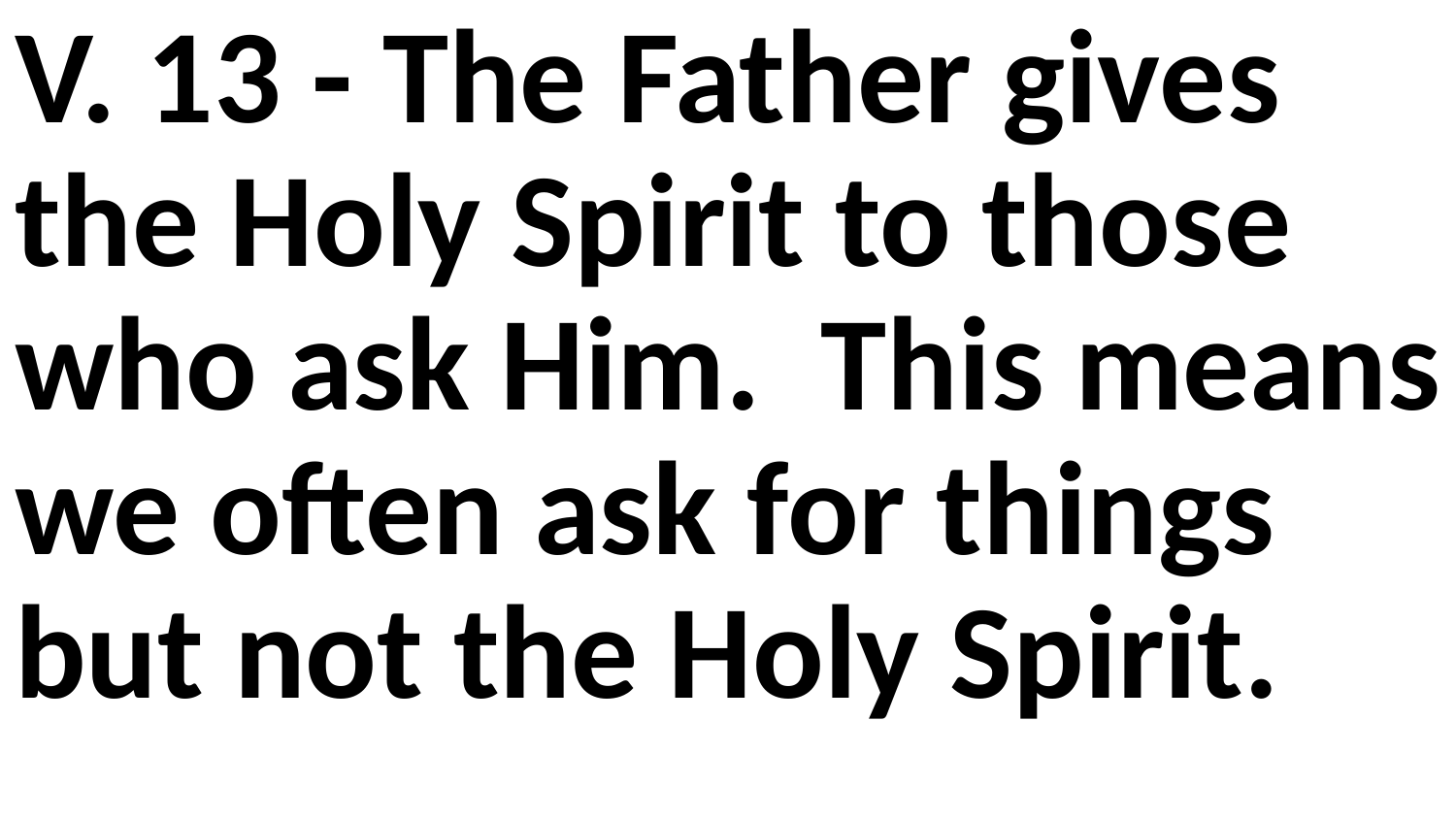

V. 13 - The Father gives the Holy Spirit to those who ask Him.  This means we often ask for things but not the Holy Spirit.